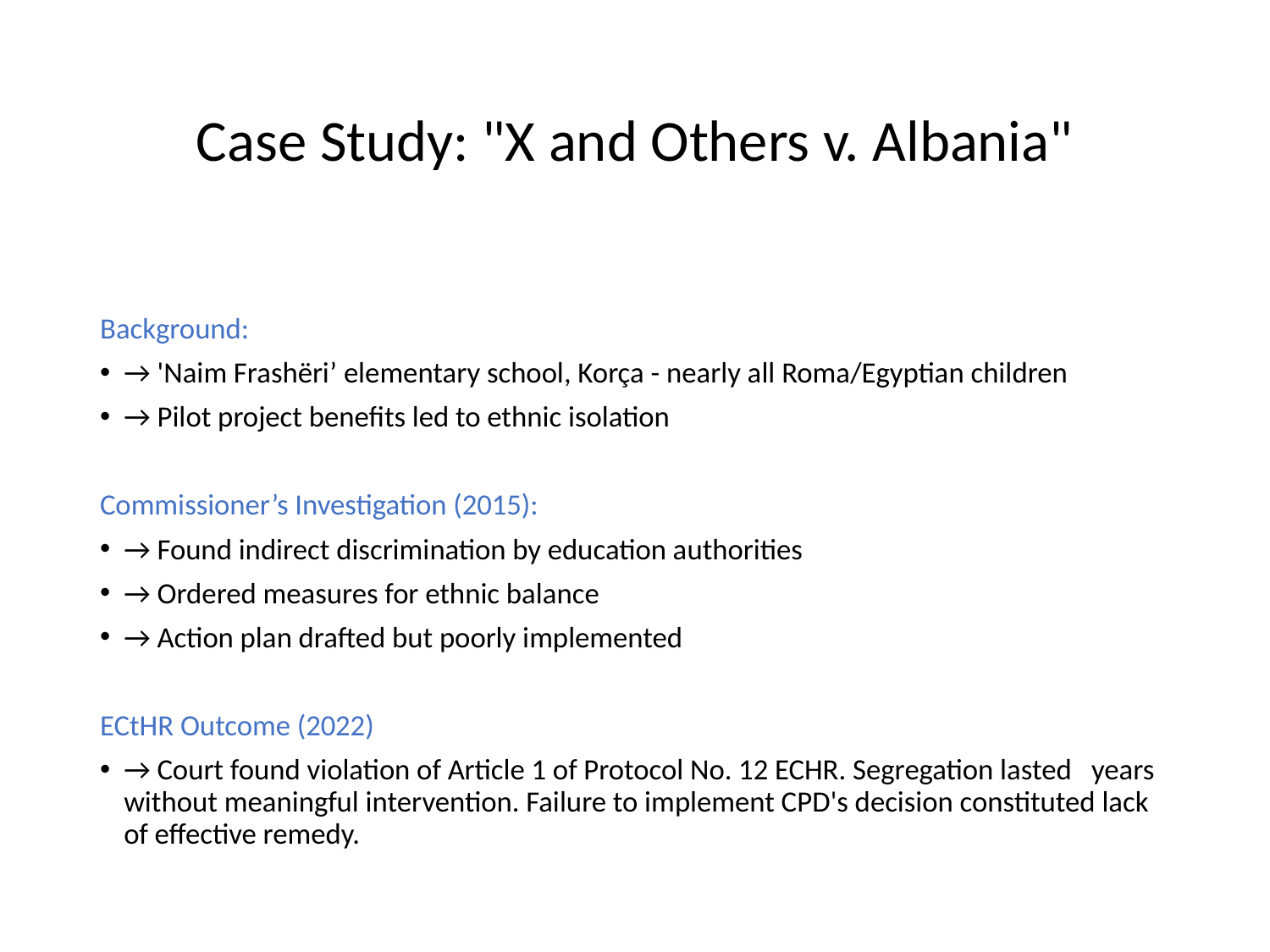

# Case Study: "X and Others v. Albania"

Background:
→ 'Naim Frashëri’ elementary school, Korça - nearly all Roma/Egyptian children
→ Pilot project benefits led to ethnic isolation

Commissioner’s Investigation (2015):
→ Found indirect discrimination by education authorities
→ Ordered measures for ethnic balance
→ Action plan drafted but poorly implemented

ECtHR Outcome (2022)
→ Court found violation of Article 1 of Protocol No. 12 ECHR. Segregation lasted   years without meaningful intervention. Failure to implement CPD's decision constituted lack of effective remedy.